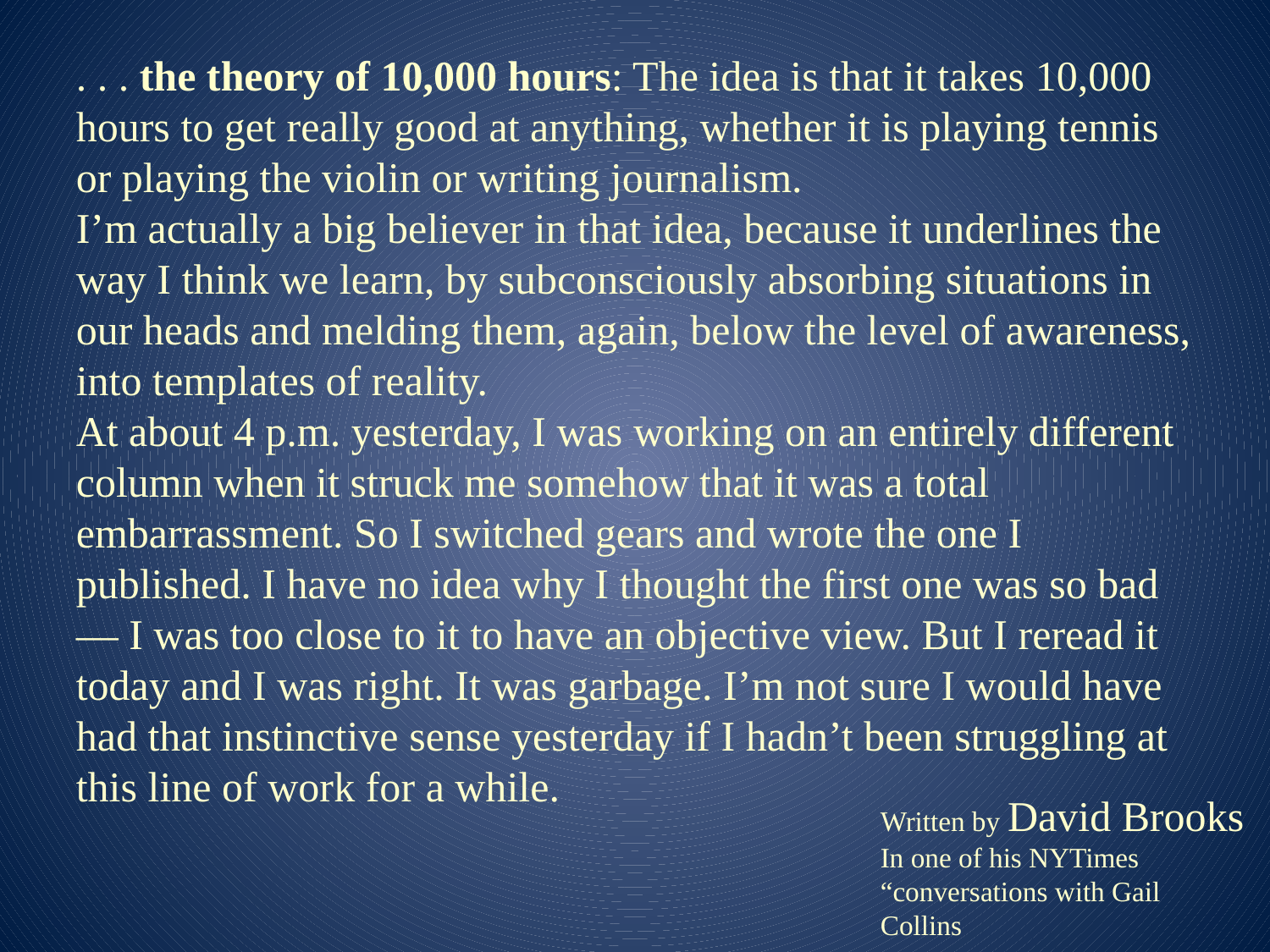

. . . the theory of 10,000 hours: The idea is that it takes 10,000 hours to get really good at anything, whether it is playing tennis or playing the violin or writing journalism.
I’m actually a big believer in that idea, because it underlines the way I think we learn, by subconsciously absorbing situations in our heads and melding them, again, below the level of awareness, into templates of reality.
At about 4 p.m. yesterday, I was working on an entirely different column when it struck me somehow that it was a total embarrassment. So I switched gears and wrote the one I published. I have no idea why I thought the first one was so bad — I was too close to it to have an objective view. But I reread it today and I was right. It was garbage. I’m not sure I would have had that instinctive sense yesterday if I hadn’t been struggling at this line of work for a while.
Written by David Brooks
In one of his NYTimes “conversations with Gail
Collins